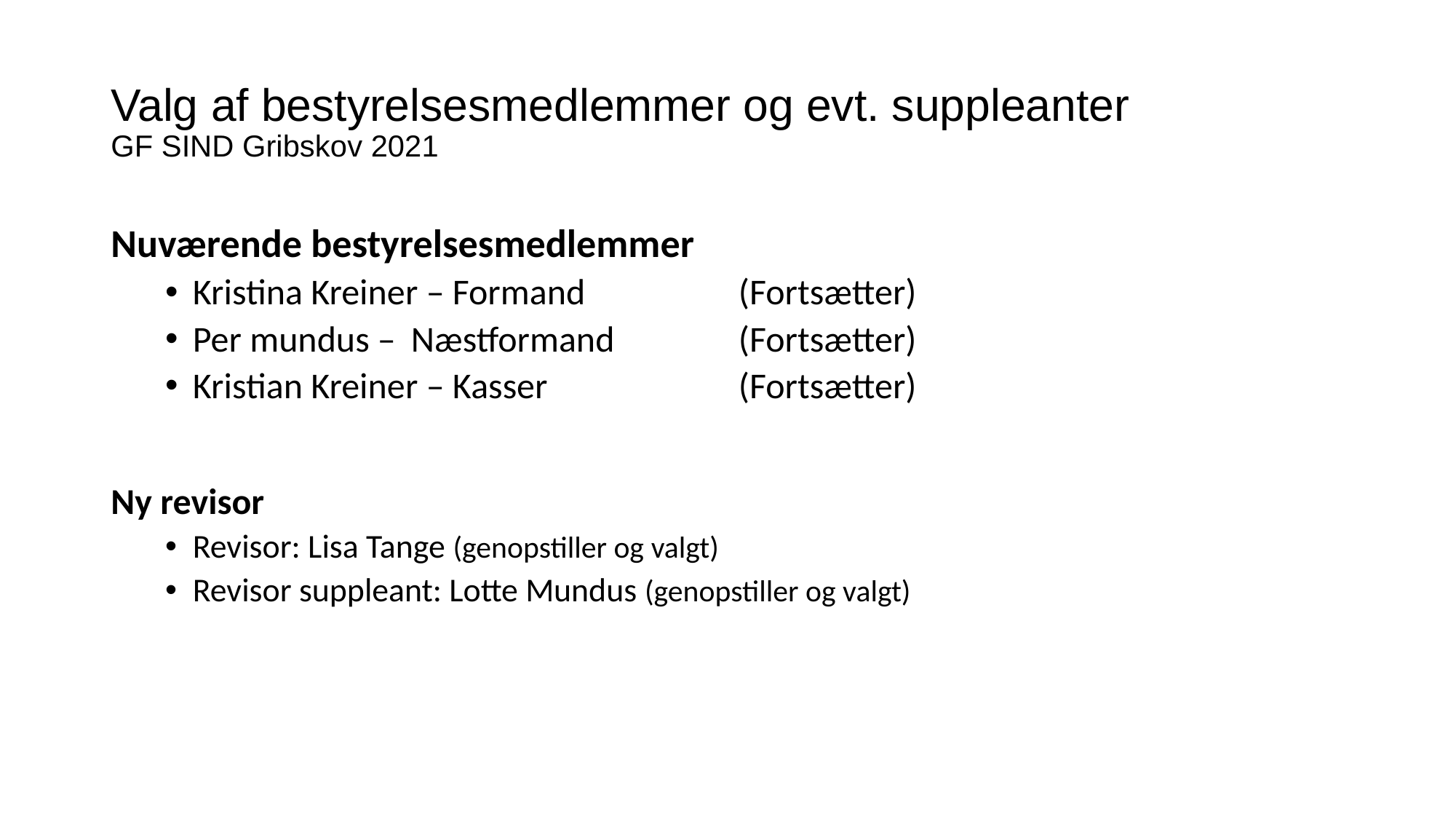

# Valg af bestyrelsesmedlemmer og evt. suppleanter GF SIND Gribskov 2021
Nuværende bestyrelsesmedlemmer
Kristina Kreiner – Formand 		(Fortsætter)
Per mundus –	Næstformand		(Fortsætter)
Kristian Kreiner – Kasser		(Fortsætter)

Ny revisor
Revisor: Lisa Tange (genopstiller og valgt)
Revisor suppleant: Lotte Mundus (genopstiller og valgt)